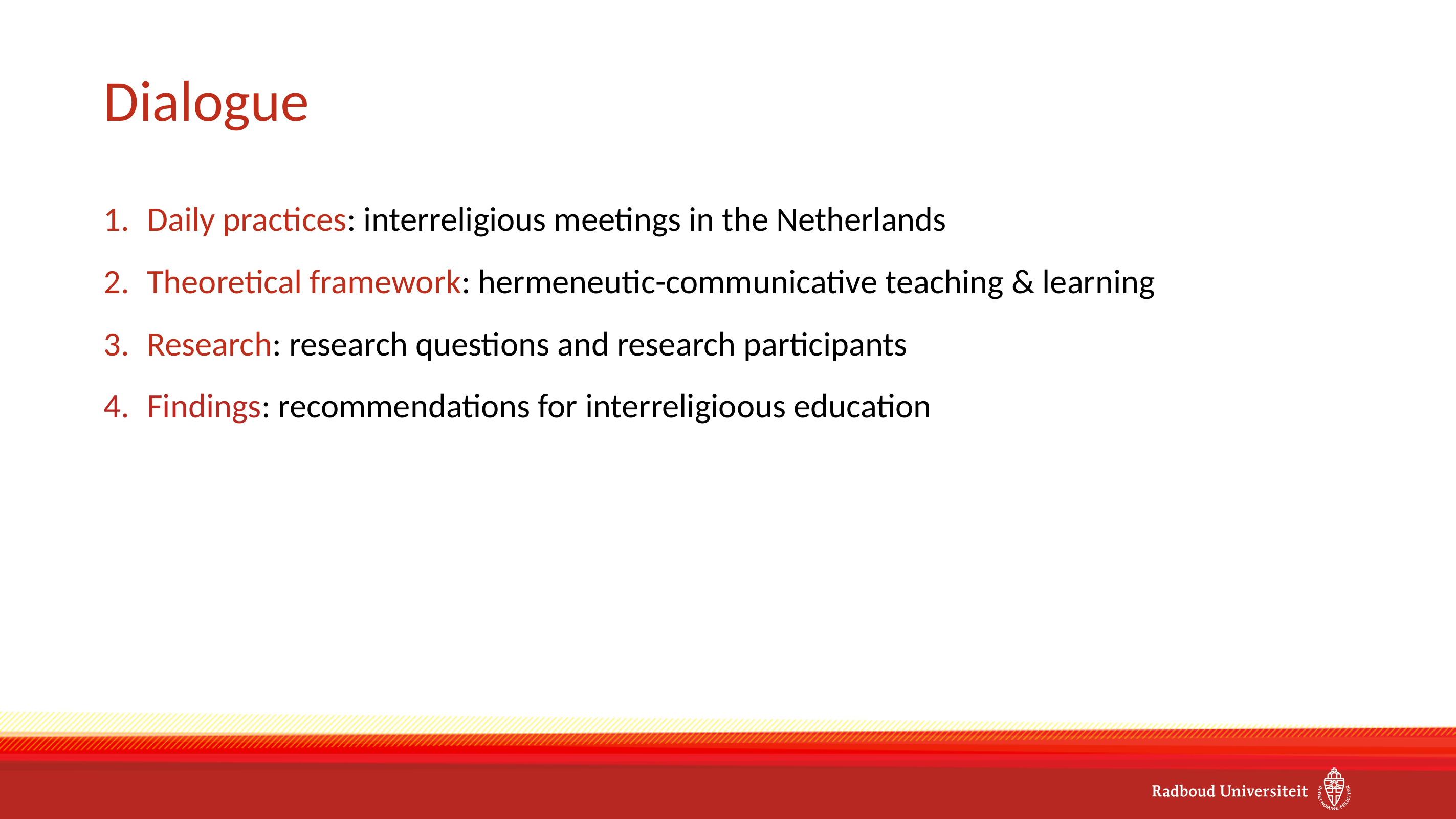

# Dialogue
Daily practices: interreligious meetings in the Netherlands
Theoretical framework: hermeneutic-communicative teaching & learning
Research: research questions and research participants
Findings: recommendations for interreligioous education